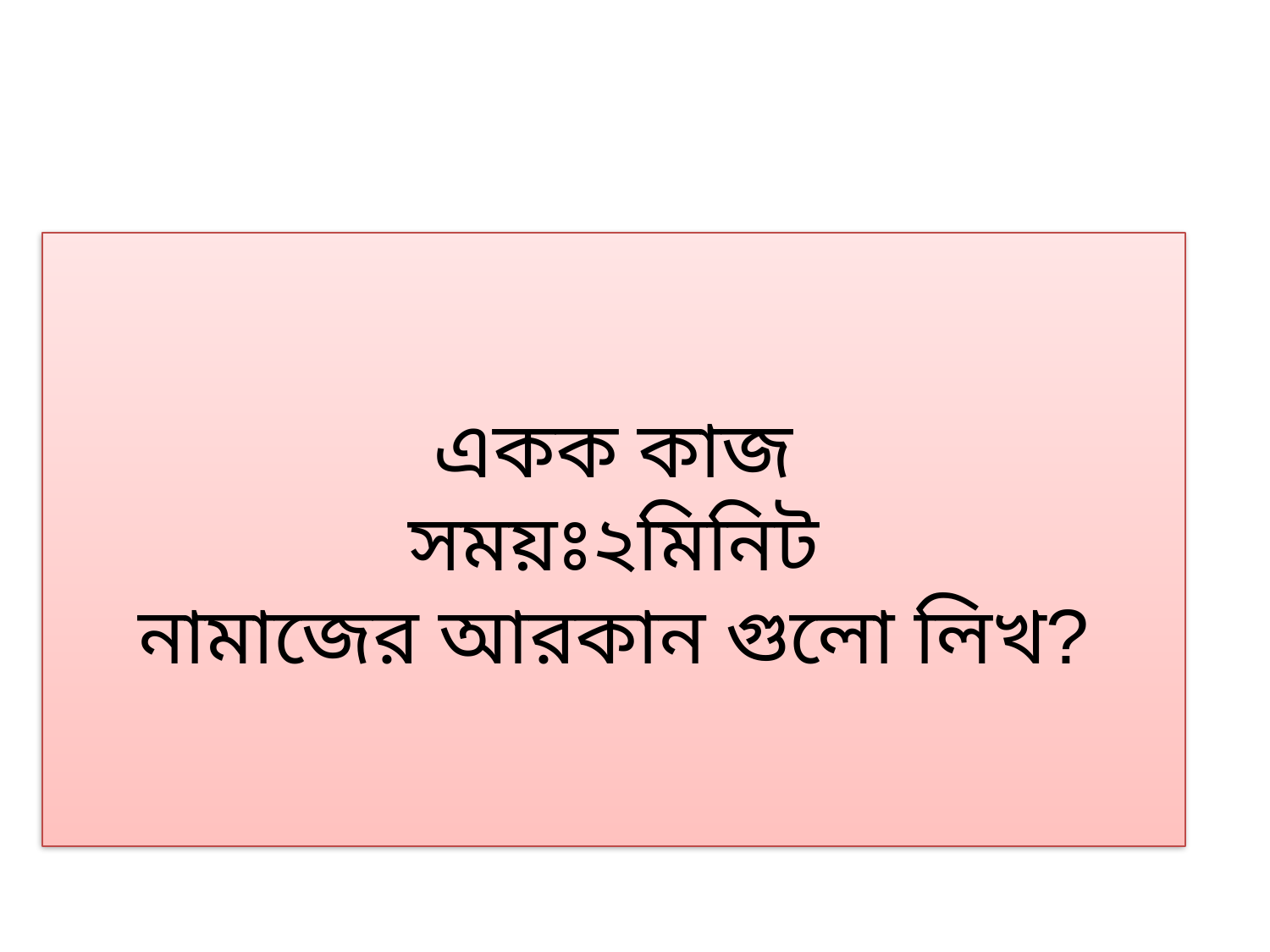

# একক কাজ সময়ঃ২মিনিট নামাজের আরকান গুলো লিখ?